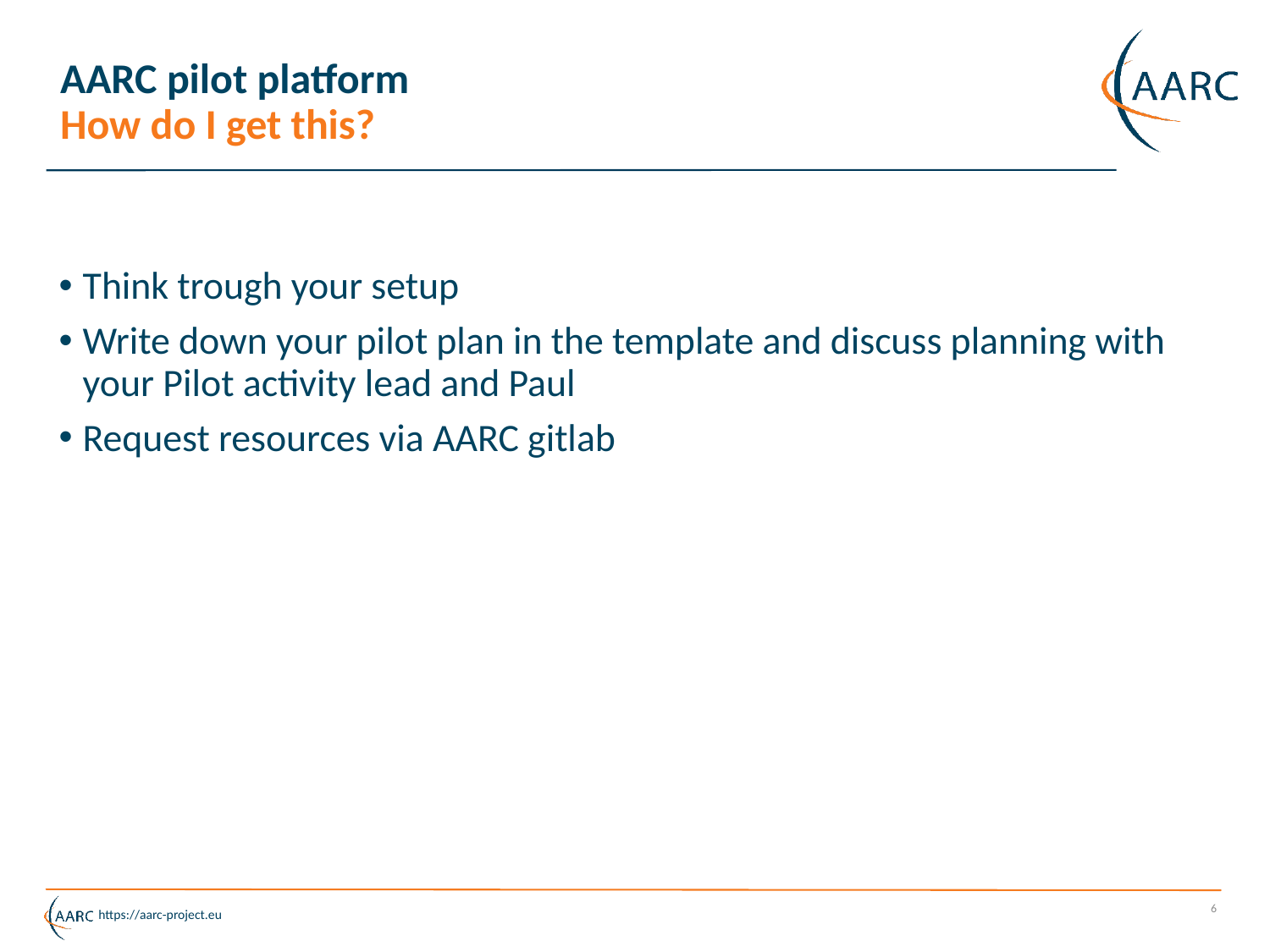

# AARC pilot platform How do I get this?

Think trough your setup
Write down your pilot plan in the template and discuss planning with your Pilot activity lead and Paul
Request resources via AARC gitlab
6